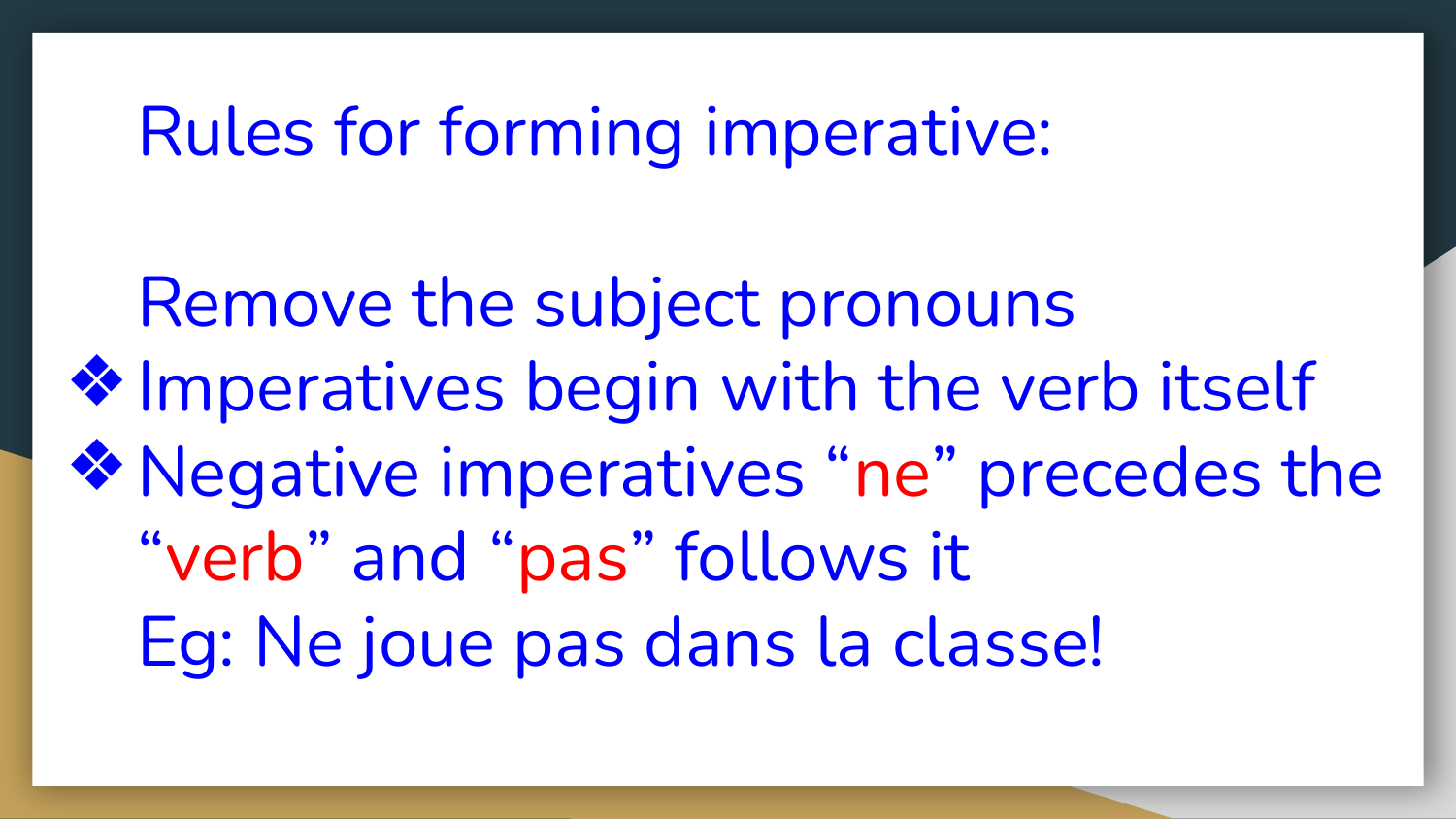

# Rules for forming imperative:

Remove the subject pronouns
Imperatives begin with the verb itself
Negative imperatives “ne” precedes the “verb” and “pas” follows it
Eg: Ne joue pas dans la classe!